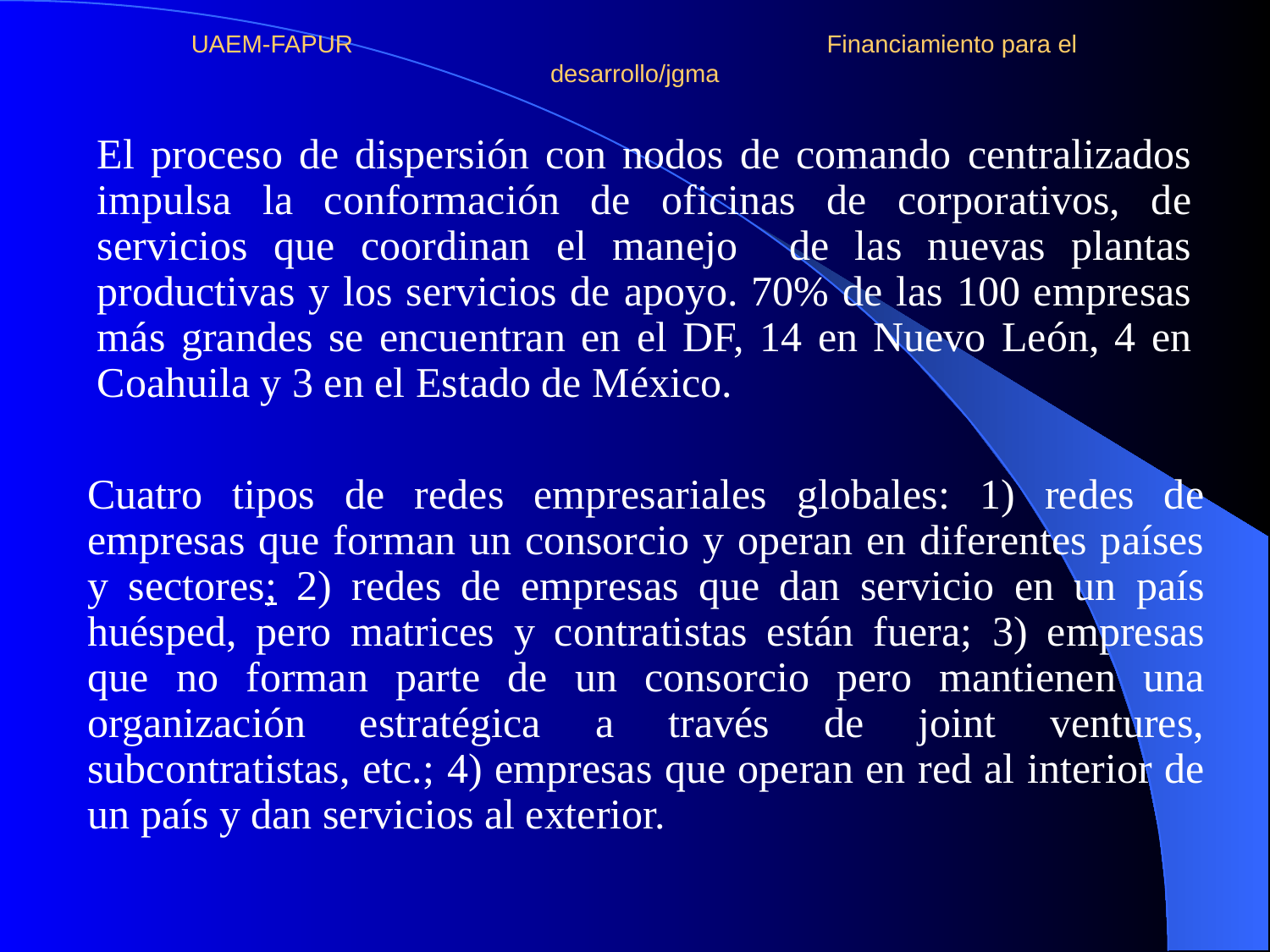

# UAEM-FAPUR                                                                    Financiamiento para el desarrollo/jgma
El proceso de dispersión con nodos de comando centralizados impulsa la conformación de oficinas de corporativos, de servicios que coordinan el manejo  de las nuevas plantas productivas y los servicios de apoyo. 70% de las 100 empresas más grandes se encuentran en el DF, 14 en Nuevo León, 4 en Coahuila y 3 en el Estado de México.
Cuatro tipos de redes empresariales globales: 1) redes de empresas que forman un consorcio y operan en diferentes países y sectores; 2) redes de empresas que dan servicio en un país huésped, pero matrices y contratistas están fuera; 3) empresas que no forman parte de un consorcio pero mantienen una organización estratégica a través de joint ventures, subcontratistas, etc.; 4) empresas que operan en red al interior de un país y dan servicios al exterior.